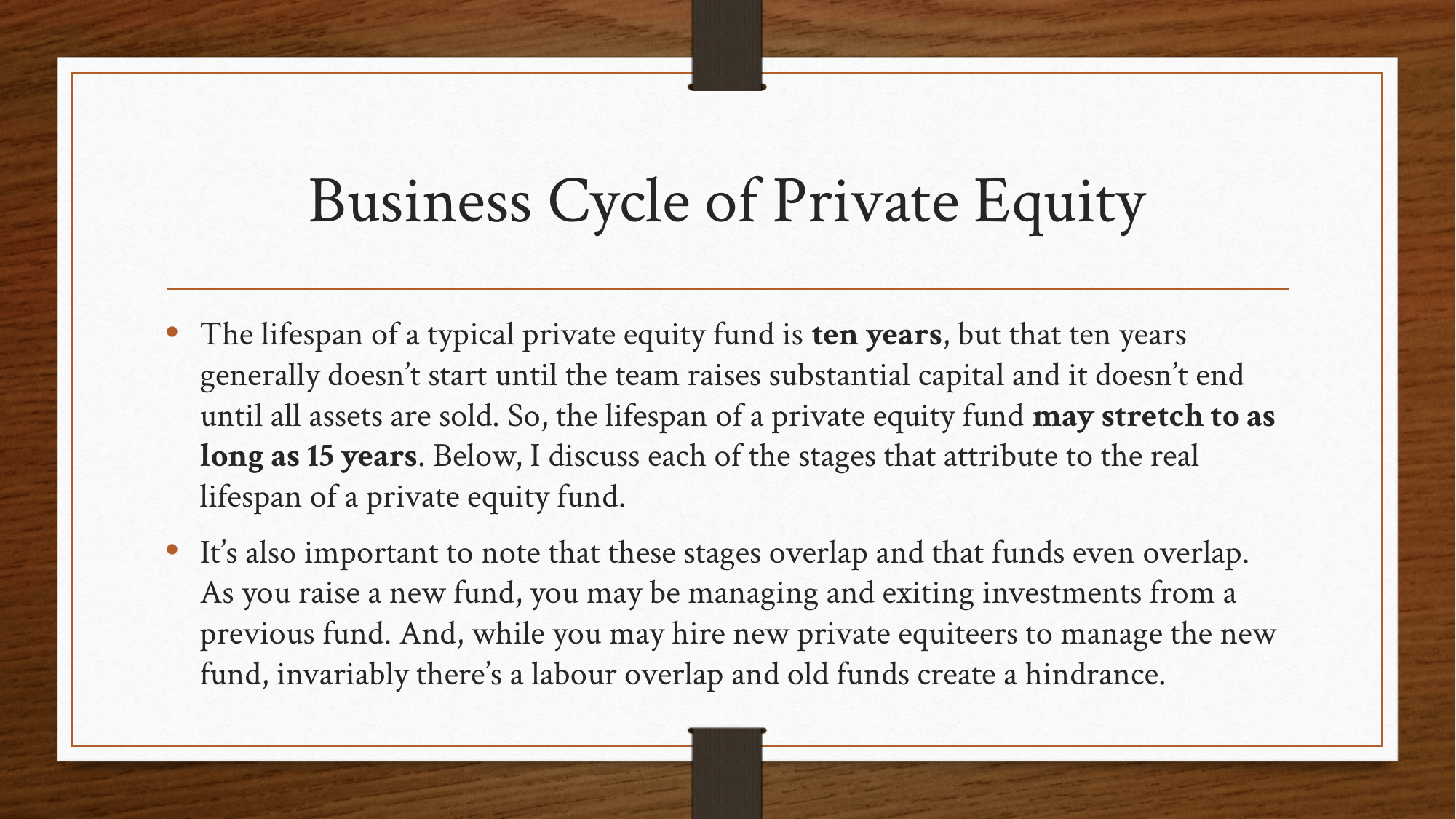

# Business Cycle of Private Equity
The lifespan of a typical private equity fund is ten years, but that ten years generally doesn’t start until the team raises substantial capital and it doesn’t end until all assets are sold. So, the lifespan of a private equity fund may stretch to as long as 15 years. Below, I discuss each of the stages that attribute to the real lifespan of a private equity fund.
It’s also important to note that these stages overlap and that funds even overlap. As you raise a new fund, you may be managing and exiting investments from a previous fund. And, while you may hire new private equiteers to manage the new fund, invariably there’s a labour overlap and old funds create a hindrance.